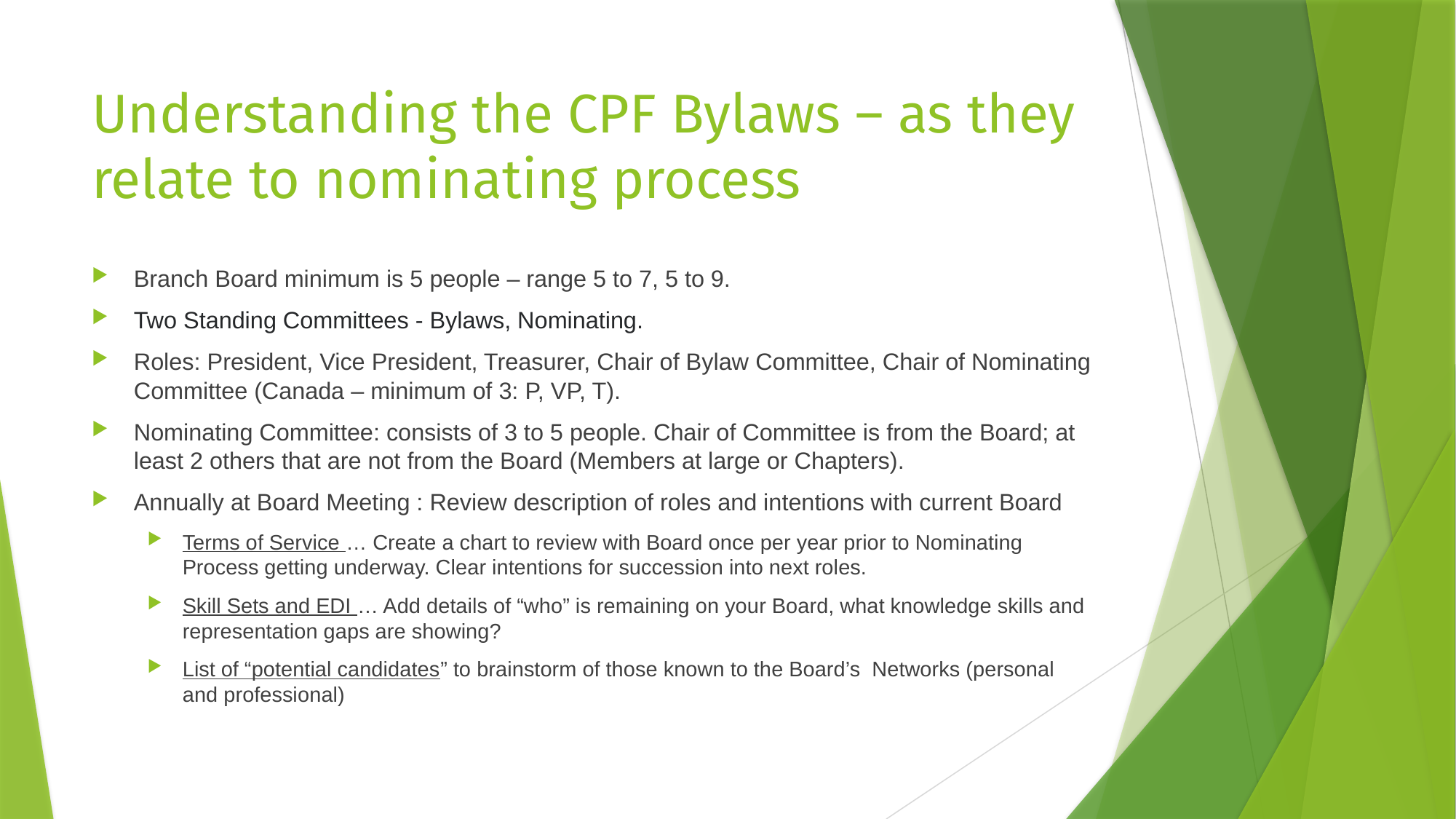

# Understanding the CPF Bylaws – as they relate to nominating process
Branch Board minimum is 5 people – range 5 to 7, 5 to 9.
Two Standing Committees - Bylaws, Nominating.
Roles: President, Vice President, Treasurer, Chair of Bylaw Committee, Chair of Nominating Committee (Canada – minimum of 3: P, VP, T).
Nominating Committee: consists of 3 to 5 people. Chair of Committee is from the Board; at least 2 others that are not from the Board (Members at large or Chapters).
Annually at Board Meeting : Review description of roles and intentions with current Board
Terms of Service … Create a chart to review with Board once per year prior to Nominating Process getting underway. Clear intentions for succession into next roles.
Skill Sets and EDI … Add details of “who” is remaining on your Board, what knowledge skills and representation gaps are showing?
List of “potential candidates” to brainstorm of those known to the Board’s  Networks (personal and professional)